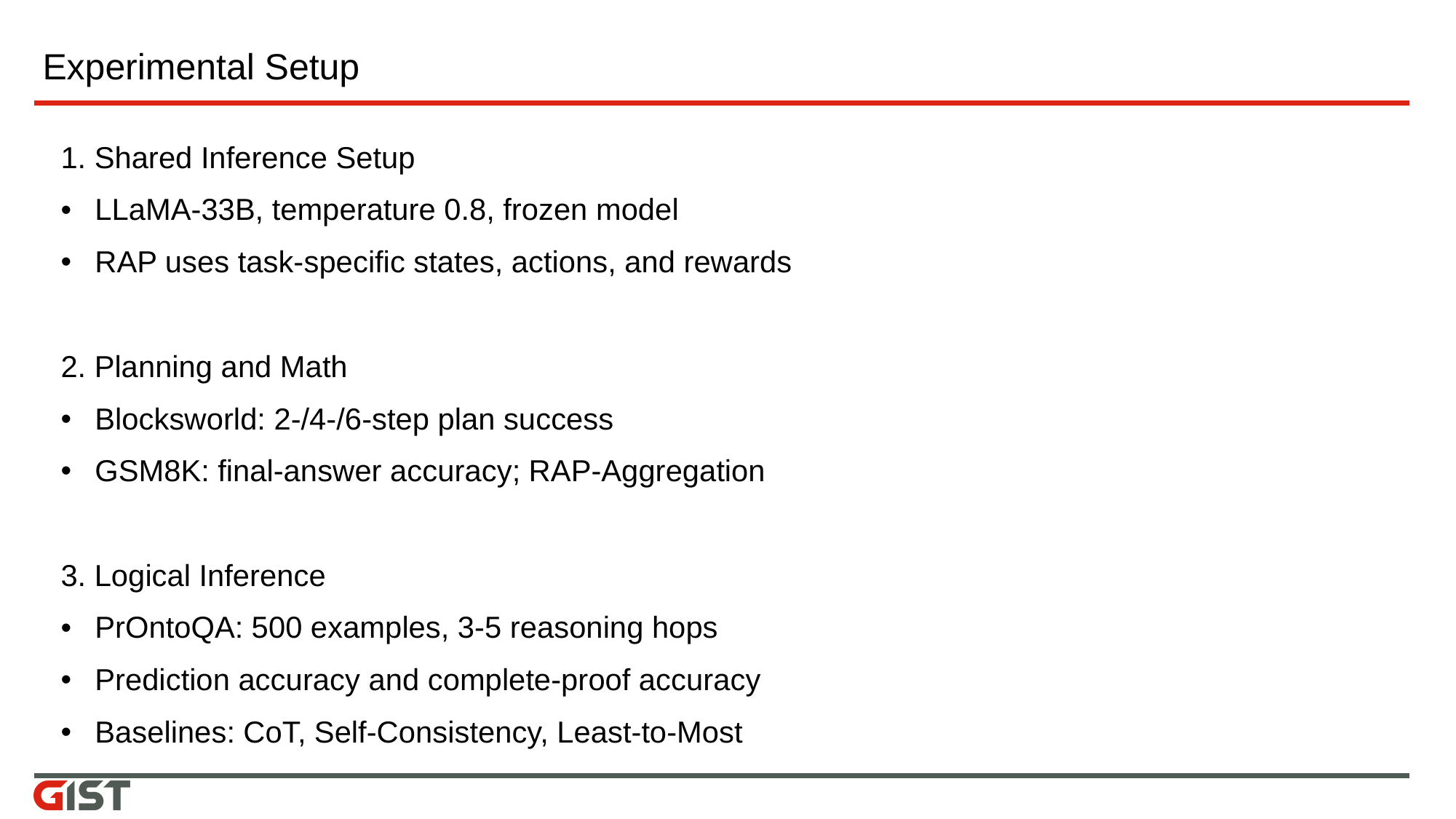

# Experimental Setup
1. Shared Inference Setup
LLaMA-33B, temperature 0.8, frozen model
RAP uses task-specific states, actions, and rewards

2. Planning and Math
Blocksworld: 2-/4-/6-step plan success
GSM8K: final-answer accuracy; RAP-Aggregation

3. Logical Inference
PrOntoQA: 500 examples, 3-5 reasoning hops
Prediction accuracy and complete-proof accuracy
Baselines: CoT, Self-Consistency, Least-to-Most